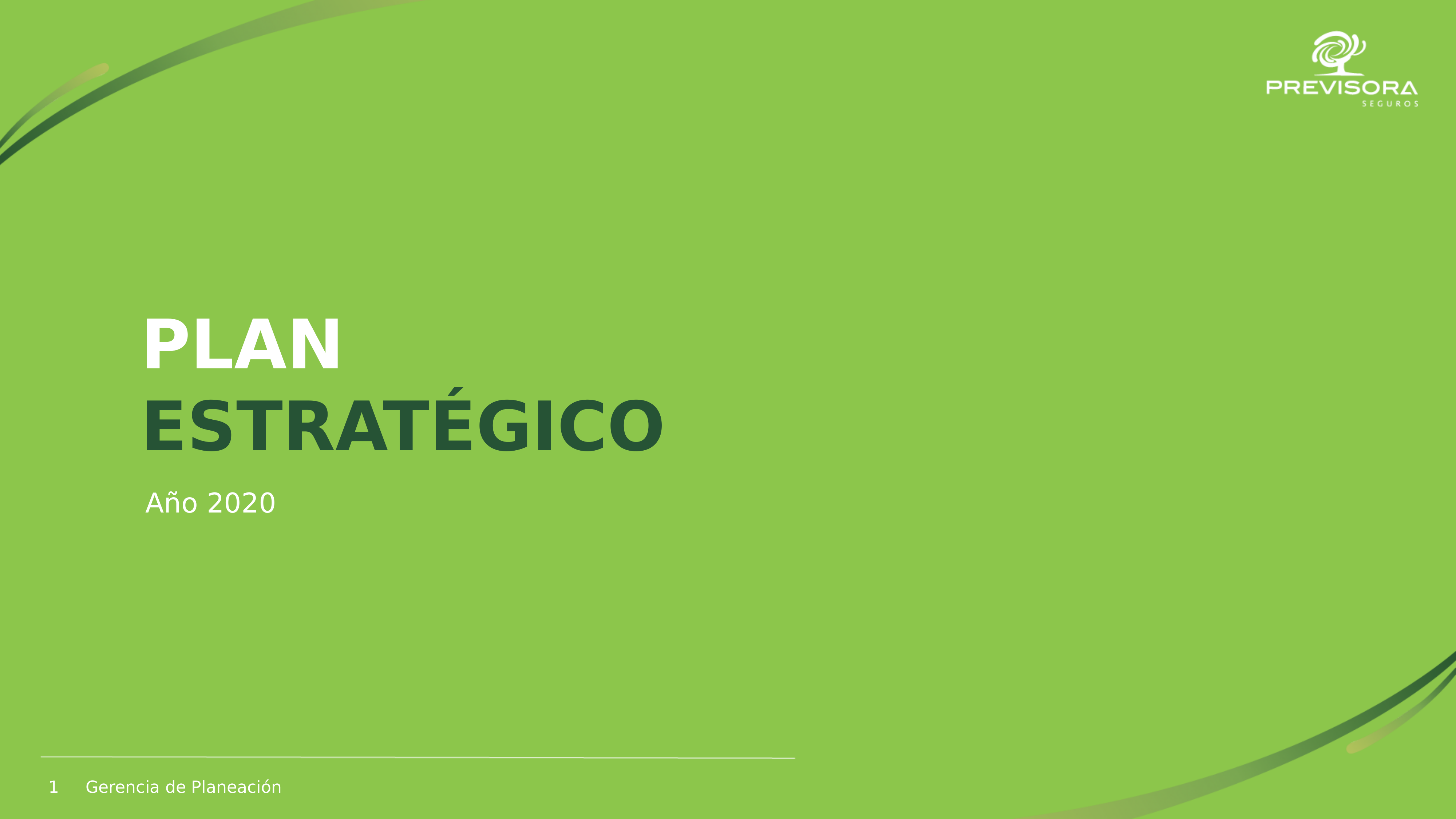

PLAN
ESTRATÉGICO
Año 2020
1
Gerencia de Planeación